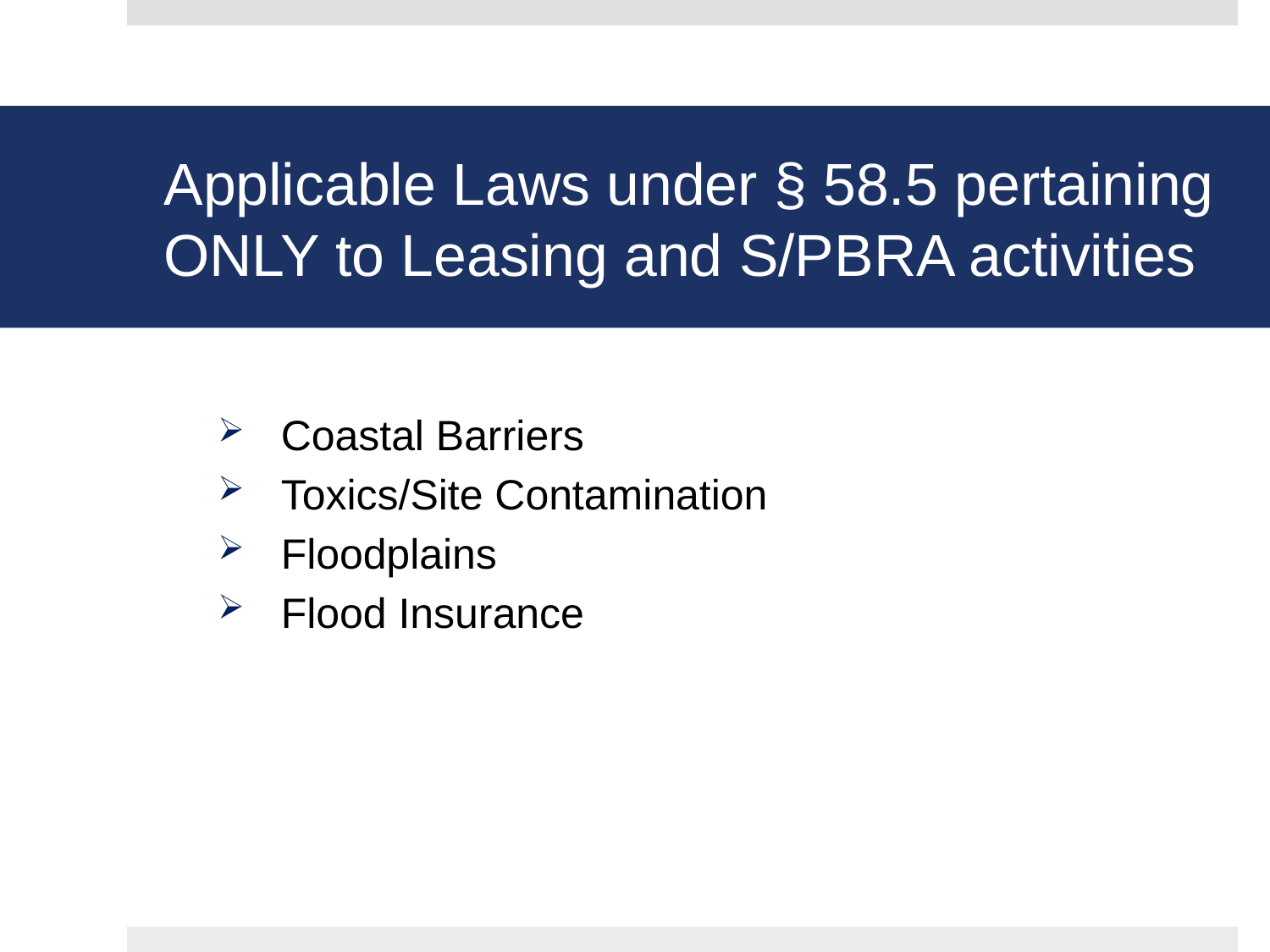

# Applicable Laws under § 58.5 pertaining ONLY to Leasing and S/PBRA activities
Coastal Barriers
Toxics/Site Contamination
Floodplains
Flood Insurance